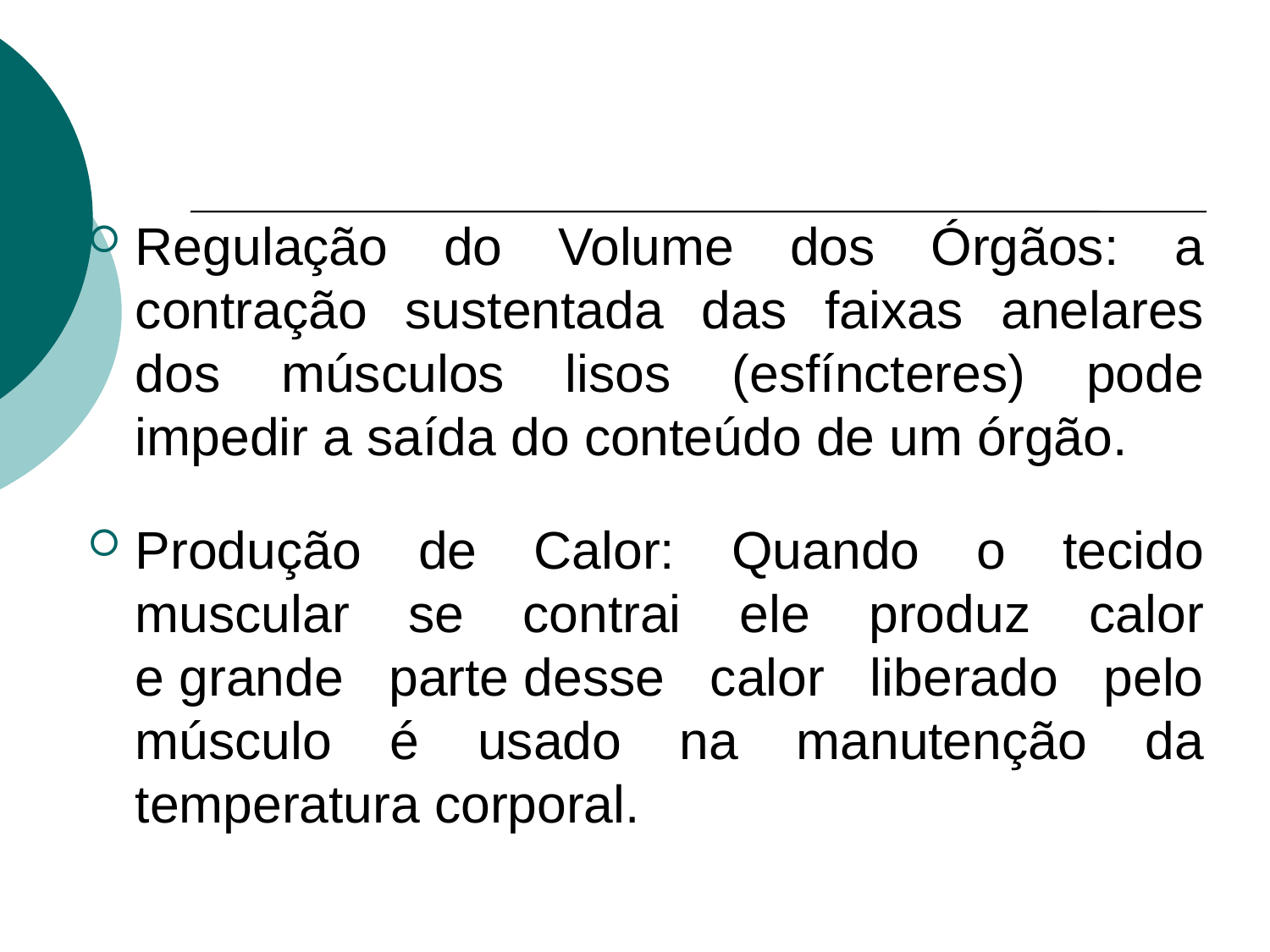

Regulação do Volume dos Órgãos: a contração sustentada das faixas anelares dos músculos lisos (esfíncteres) pode impedir a saída do conteúdo de um órgão.

Produção de Calor: Quando o tecido muscular se contrai ele produz calor e grande parte desse calor liberado pelo músculo é usado na manutenção da temperatura corporal.